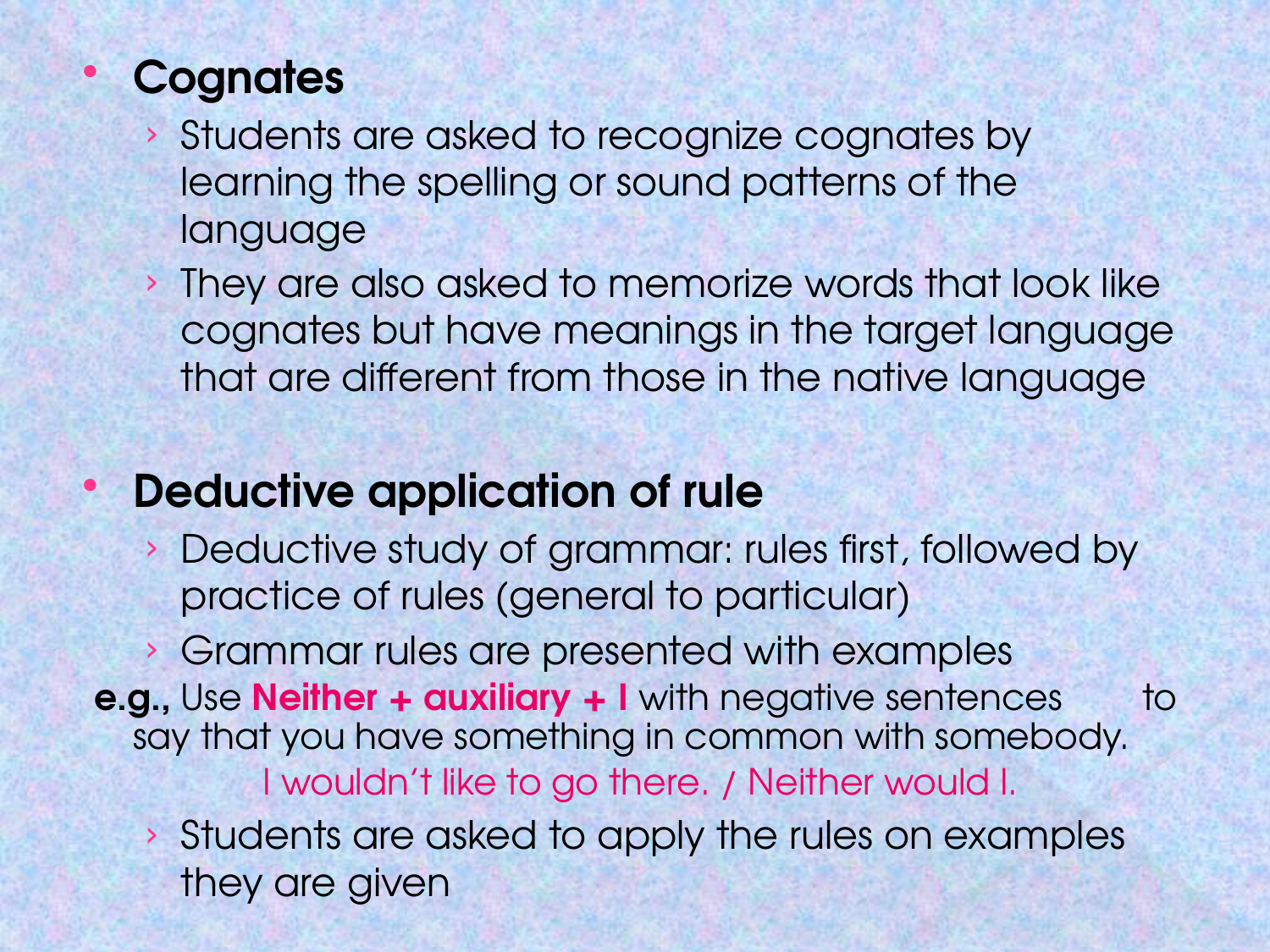

Cognates
Students are asked to recognize cognates by learning the spelling or sound patterns of the language
They are also asked to memorize words that look like cognates but have meanings in the target language that are different from those in the native language

Deductive application of rule
Deductive study of grammar: rules first, followed by practice of rules (general to particular)
Grammar rules are presented with examples
 e.g., Use Neither + auxiliary + I with negative sentences        to say that you have something in common with somebody.
                  I wouldn’t like to go there. / Neither would I.
Students are asked to apply the rules on examples they are given